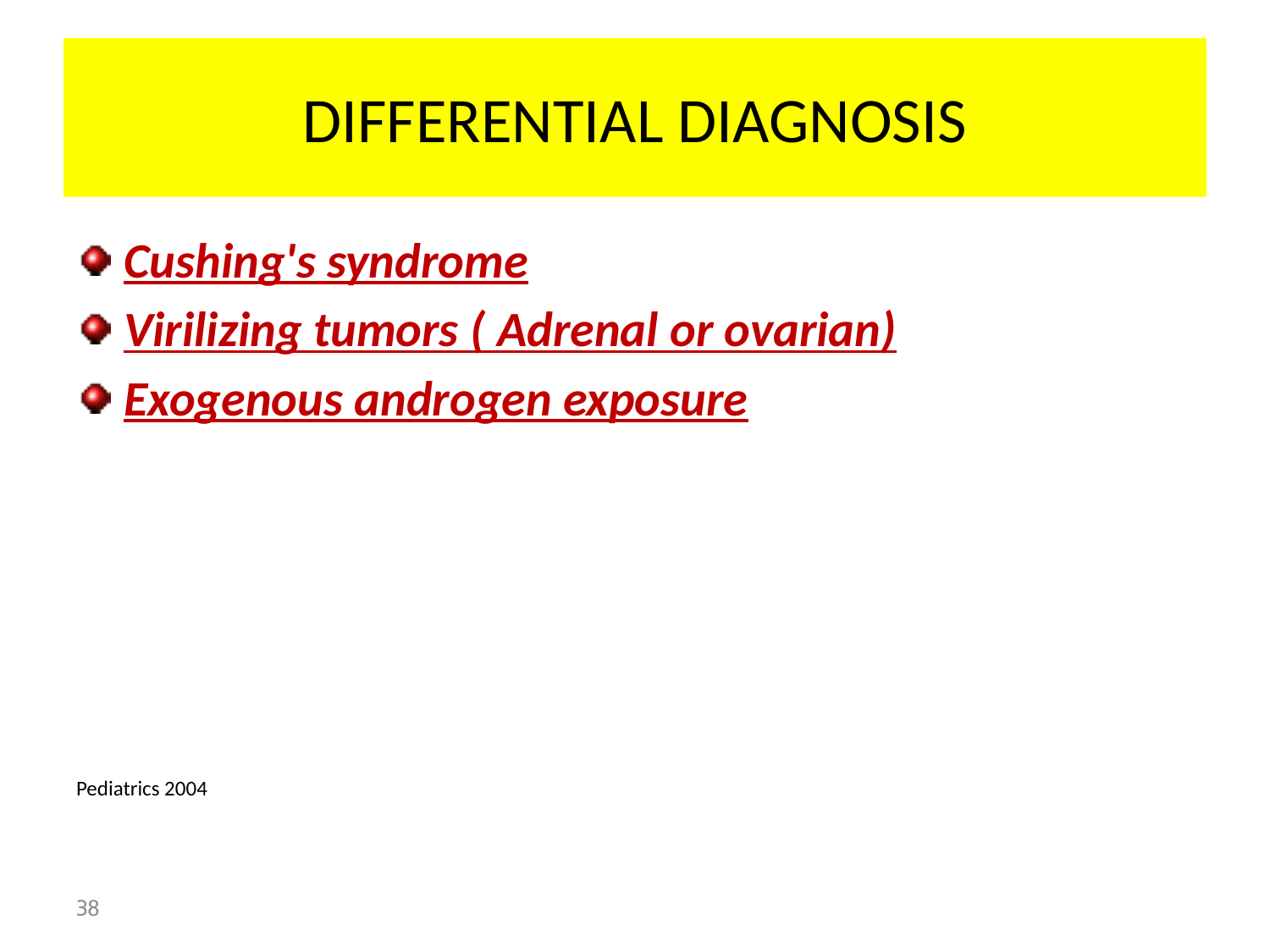

# DIFFERENTIAL DIAGNOSIS
Cushing's syndrome
Virilizing tumors ( Adrenal or ovarian)
Exogenous androgen exposure

Pediatrics 2004
38